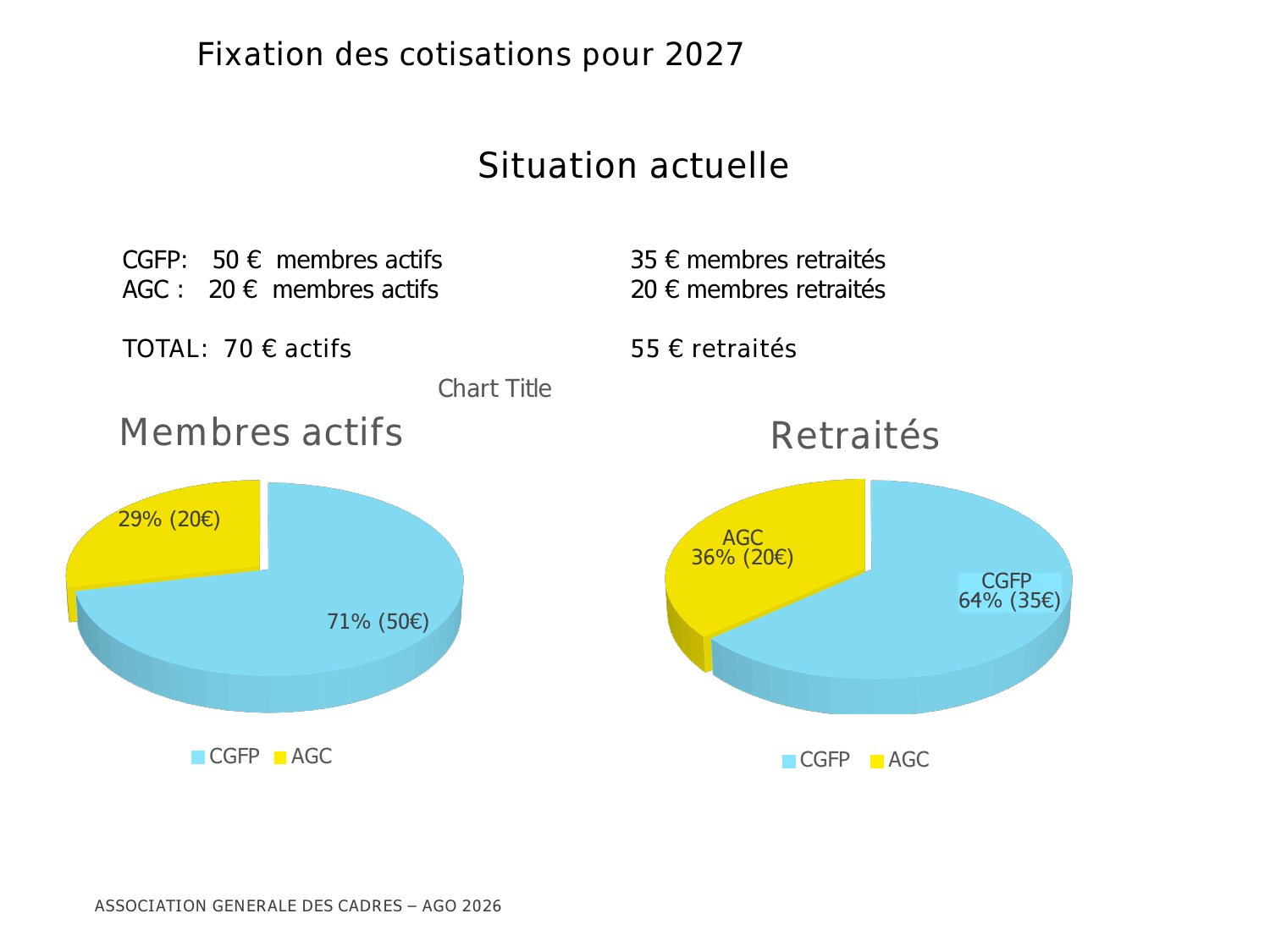

Fixation des cotisations pour 2027
Situation actuelle

CGFP:   50 €  membres actifs 		35 € membres retraités
AGC :   20 €  membres actifs		20 € membres retraités

TOTAL:  70 € actifs			55 € retraités

### Chart:

| Category |
|---|

[unsupported chart]

[unsupported chart]

ASSOCIATION GENERALE DES CADRES – AGO 2026

03/03/2026